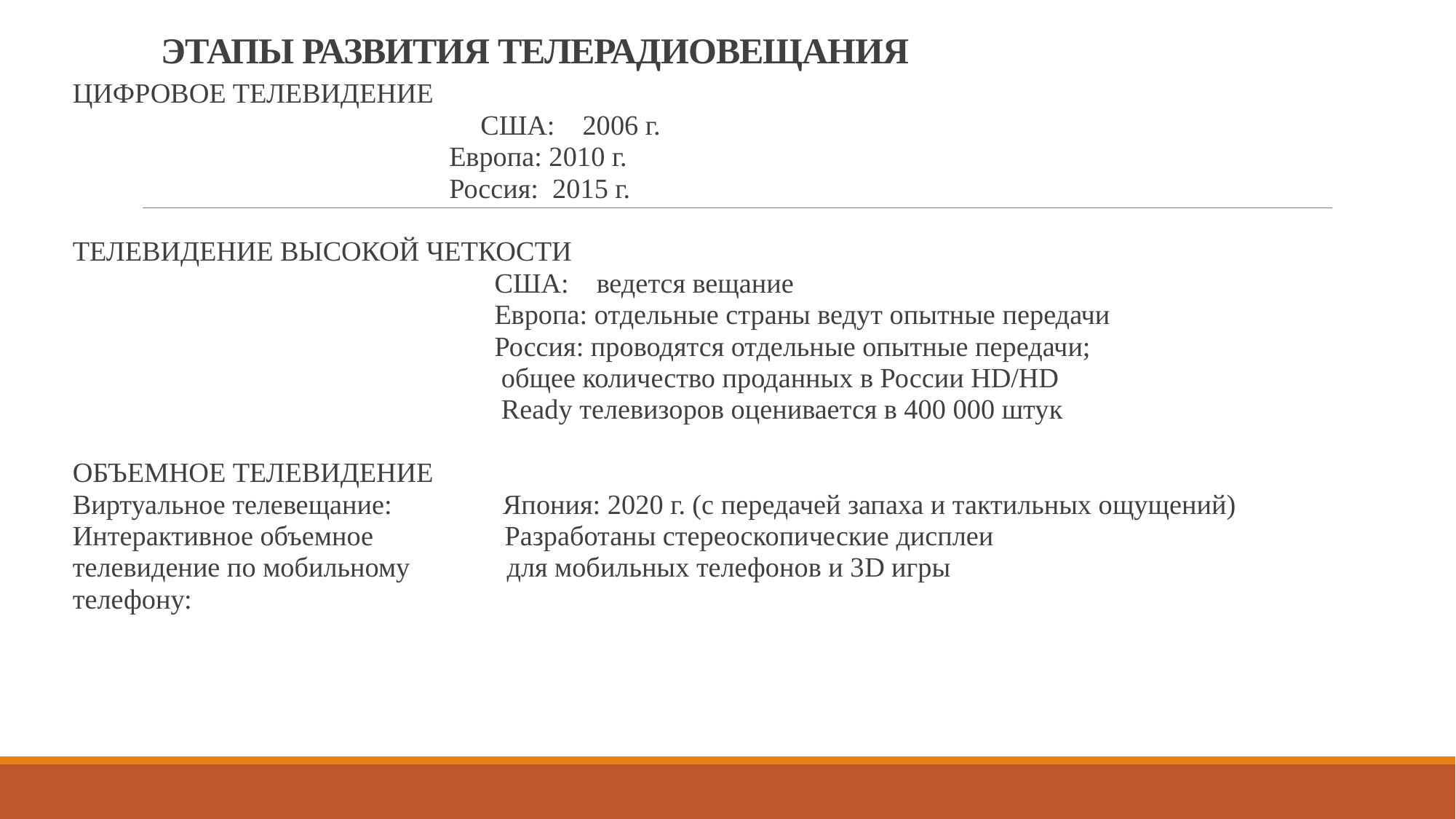

# ЭТАПЫ РАЗВИТИЯ ТЕЛЕРАДИОВЕЩАНИЯ
ЦИФРОВОЕ ТЕЛЕВИДЕНИЕ
                                                           США:    2006 г.
	                                                     Европа: 2010 г.
	                                                     Россия:  2015 г.

ТЕЛЕВИДЕНИЕ ВЫСОКОЙ ЧЕТКОСТИ
                                                             США:    ведется вещание
                                                             Европа: отдельные страны ведут опытные передачи
                                                             Россия: проводятся отдельные опытные передачи;
                                                              общее количество проданных в России HD/HD
                                                              Ready телевизоров оценивается в 400 000 штук

ОБЪЕМНОЕ ТЕЛЕВИДЕНИЕ
Виртуальное телевещание:                Япония: 2020 г. (с передачей запаха и тактильных ощущений)
Интерактивное объемное                   Разработаны стереоскопические дисплеи
телевидение по мобильному              для мобильных телефонов и 3D игры
телефону: